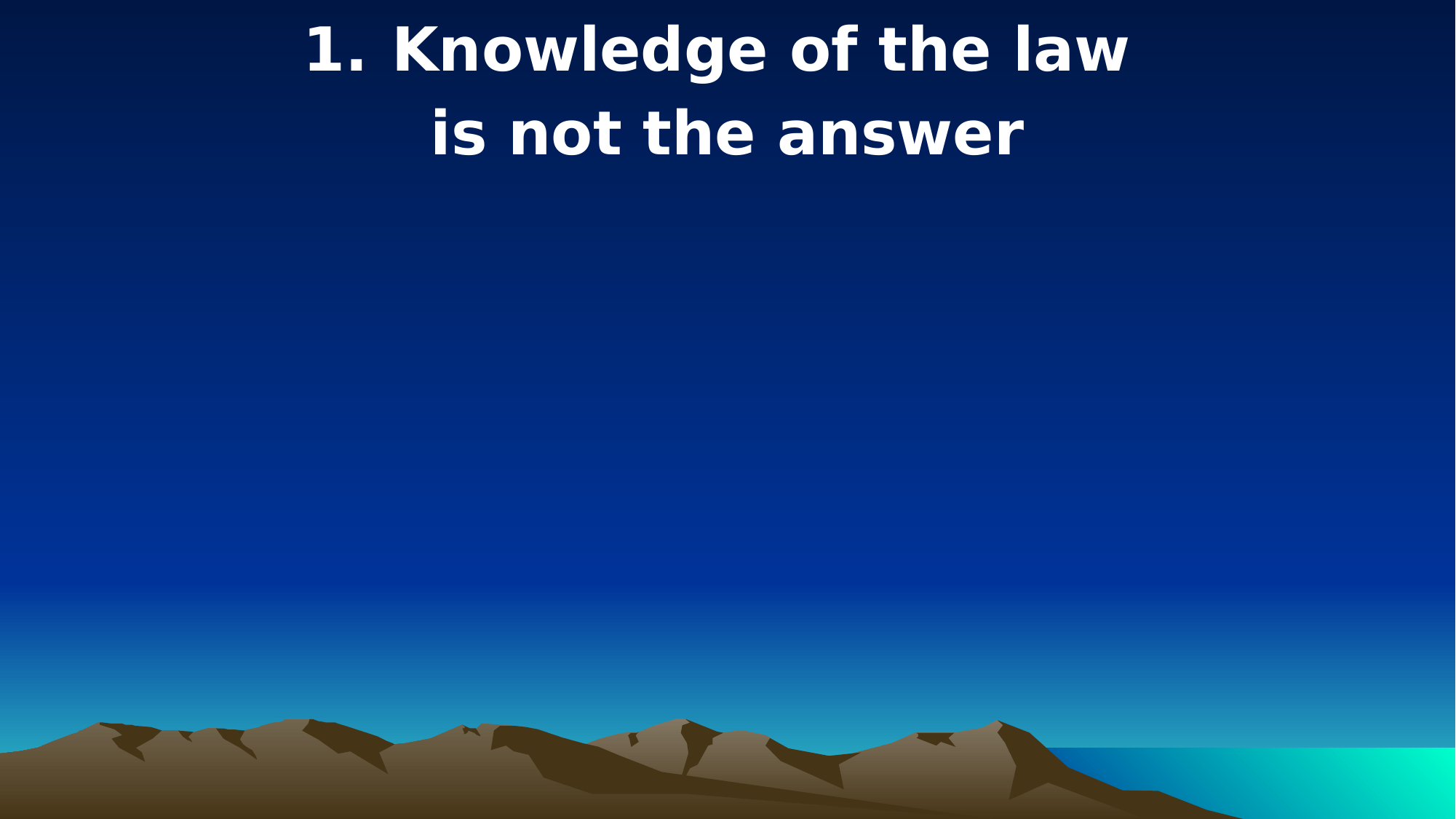

Knowledge of the law
is not the answer